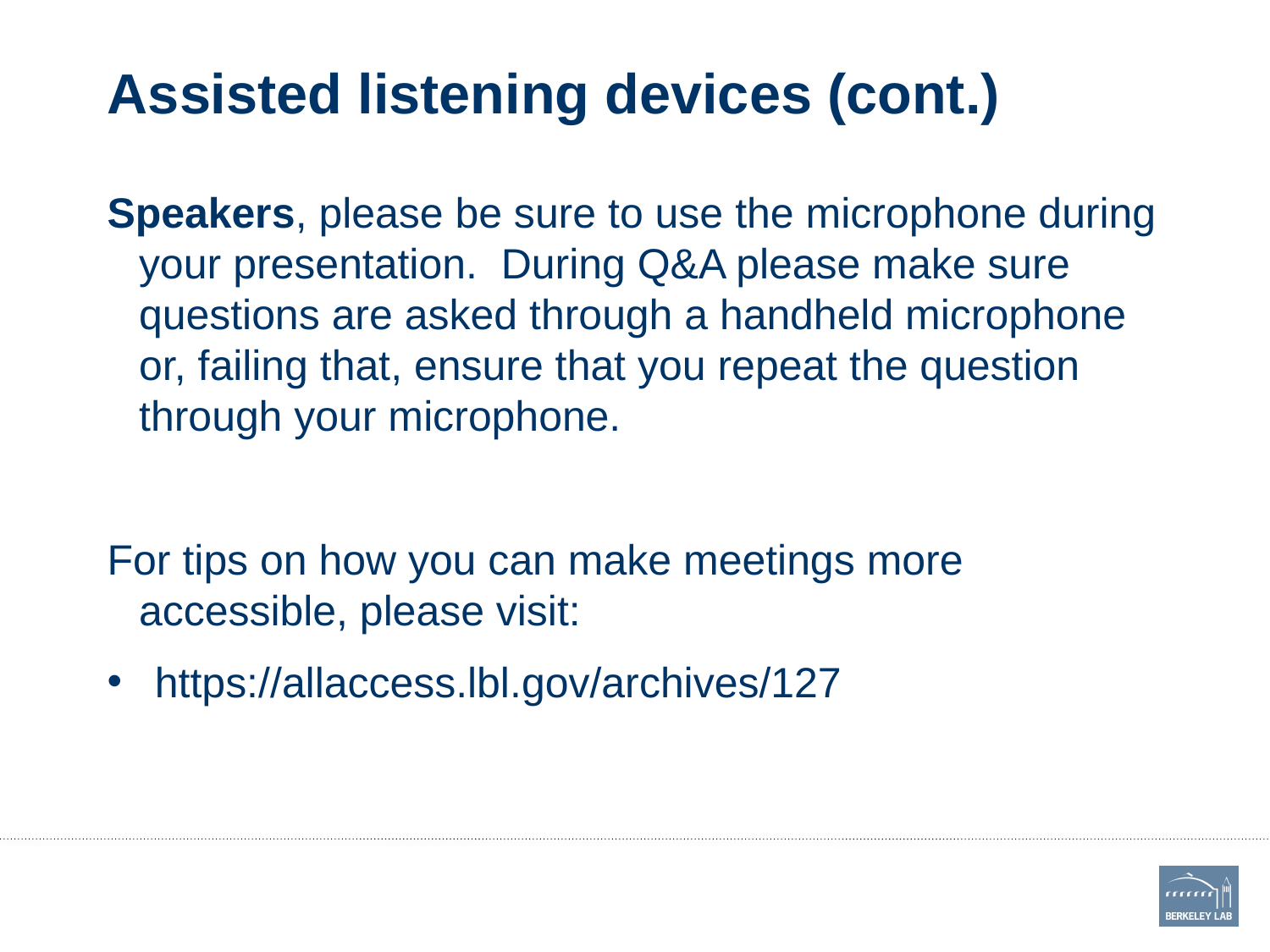

# Assisted listening devices (cont.)
Speakers, please be sure to use the microphone during your presentation.  During Q&A please make sure questions are asked through a handheld microphone or, failing that, ensure that you repeat the question through your microphone.

For tips on how you can make meetings more accessible, please visit:
https://allaccess.lbl.gov/archives/127